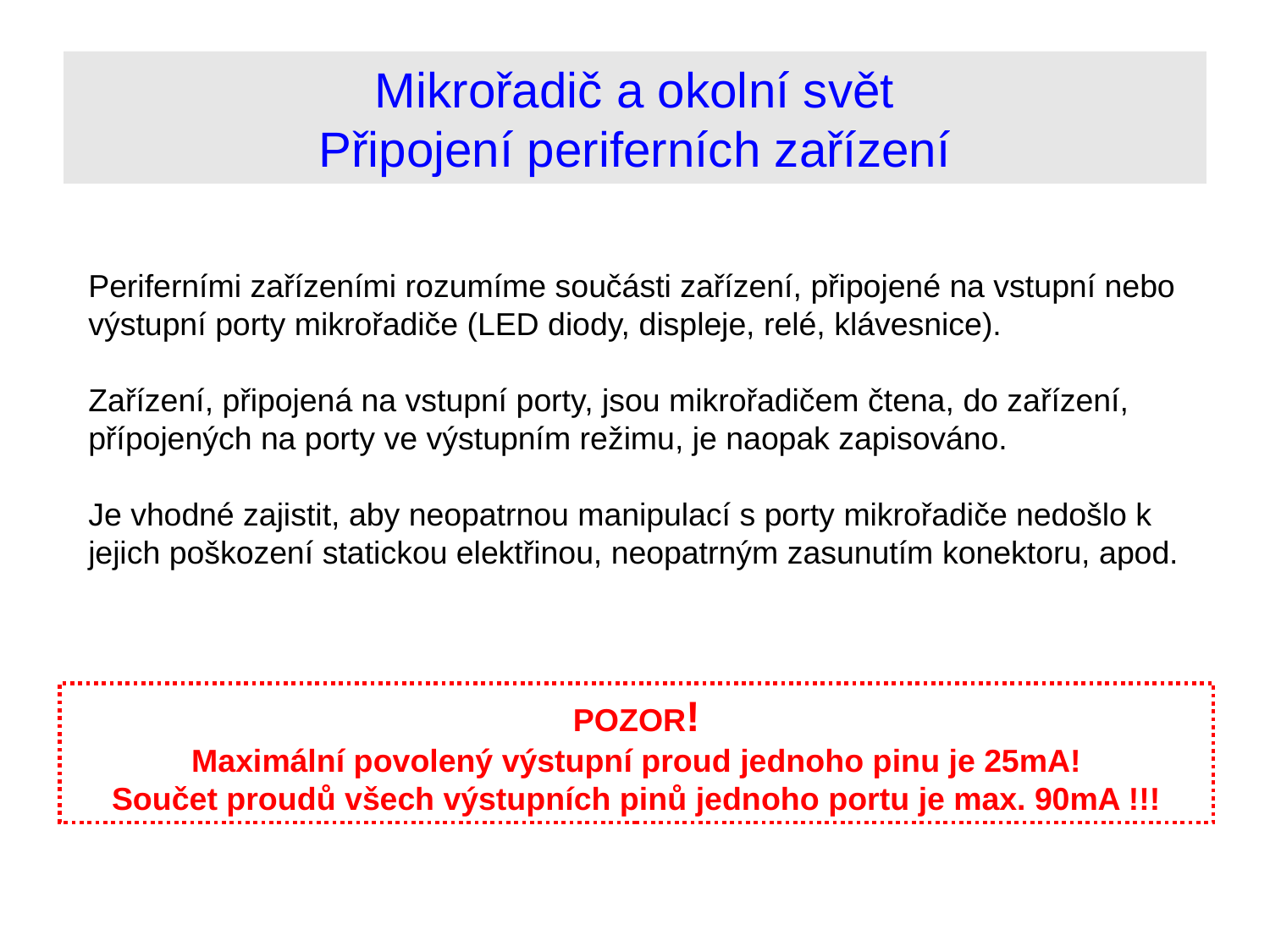

# Mikrořadič a okolní svět Připojení periferních zařízení
Periferními zařízeními rozumíme součásti zařízení, připojené na vstupní nebo výstupní porty mikrořadiče (LED diody, displeje, relé, klávesnice).

Zařízení, připojená na vstupní porty, jsou mikrořadičem čtena, do zařízení, přípojených na porty ve výstupním režimu, je naopak zapisováno.

Je vhodné zajistit, aby neopatrnou manipulací s porty mikrořadiče nedošlo k jejich poškození statickou elektřinou, neopatrným zasunutím konektoru, apod.
POZOR!
Maximální povolený výstupní proud jednoho pinu je 25mA!
Součet proudů všech výstupních pinů jednoho portu je max. 90mA !!!